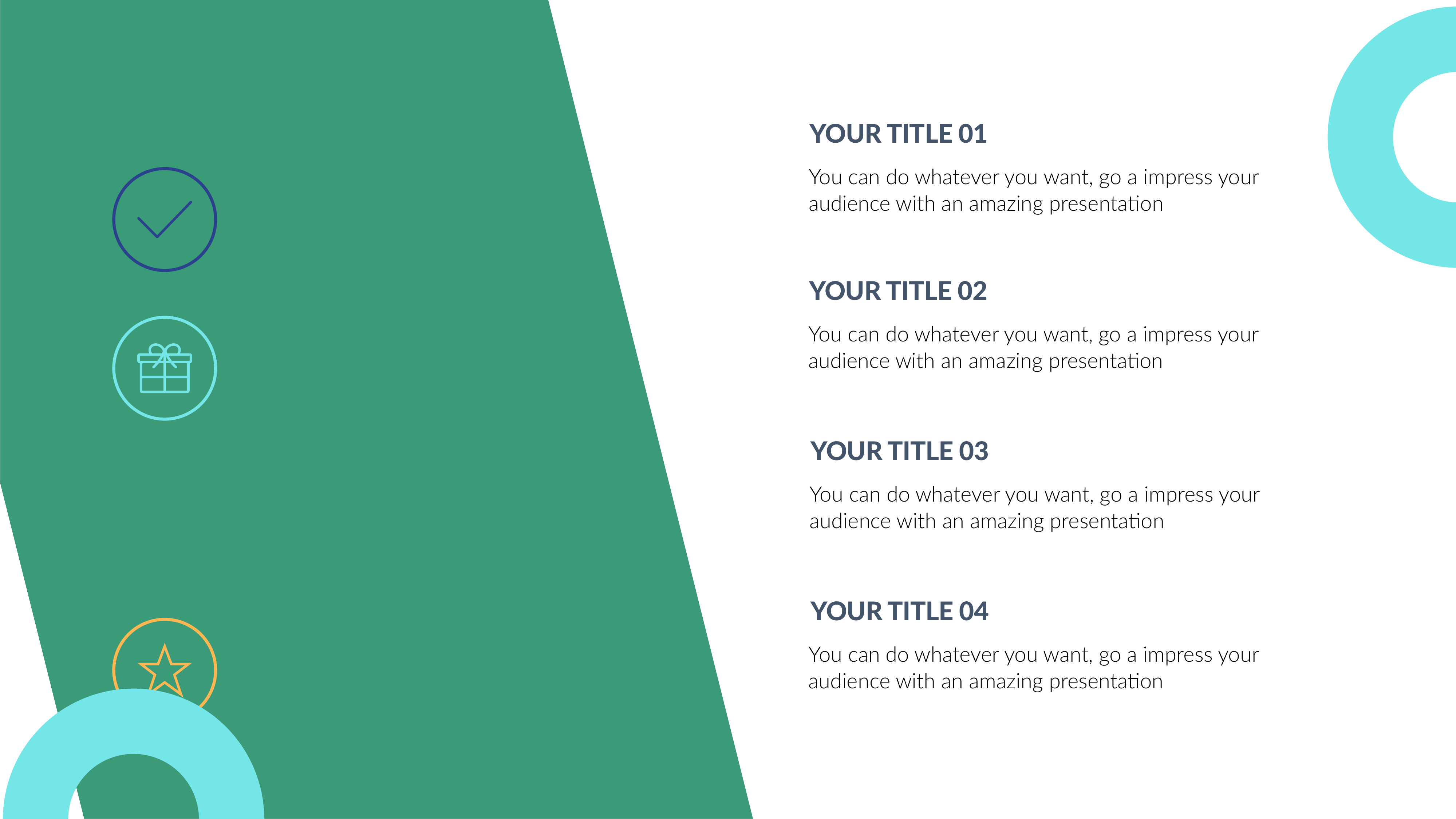

YOUR TITLE 01
You can do whatever you want, go a impress your audience with an amazing presentation

YOUR TITLE 02
You can do whatever you want, go a impress your audience with an amazing presentation

YOUR TITLE 03

You can do whatever you want, go a impress your audience with an amazing presentation

YOUR TITLE 04

You can do whatever you want, go a impress your audience with an amazing presentation